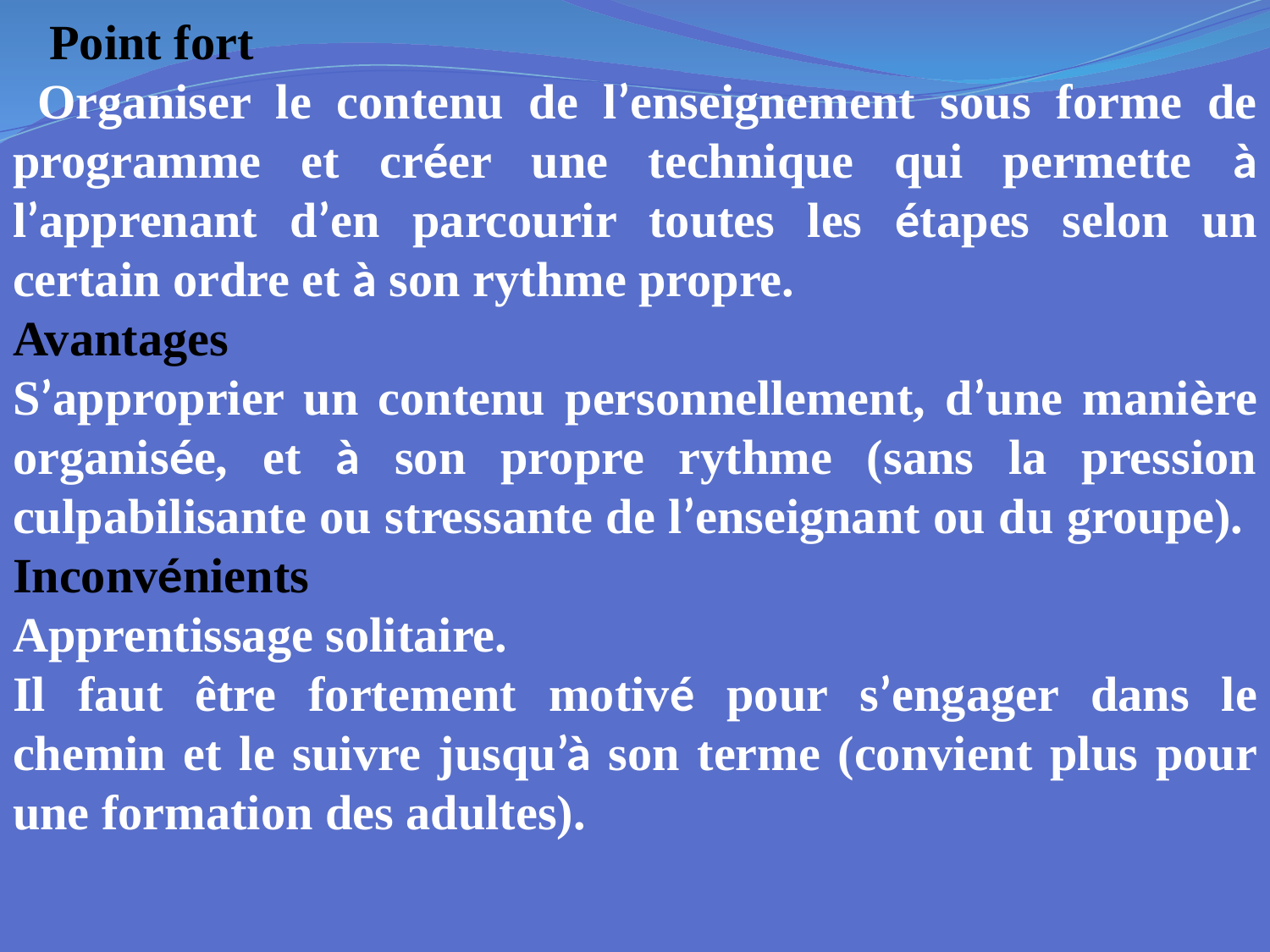

Point fort
 Organiser le contenu de l’enseignement sous forme de programme et créer une technique qui permette à l’apprenant d’en parcourir toutes les étapes selon un certain ordre et à son rythme propre.
Avantages
S’approprier un contenu personnellement, d’une manière organisée, et à son propre rythme (sans la pression culpabilisante ou stressante de l’enseignant ou du groupe).
Inconvénients
Apprentissage solitaire.
Il faut être fortement motivé pour s’engager dans le chemin et le suivre jusqu’à son terme (convient plus pour une formation des adultes).